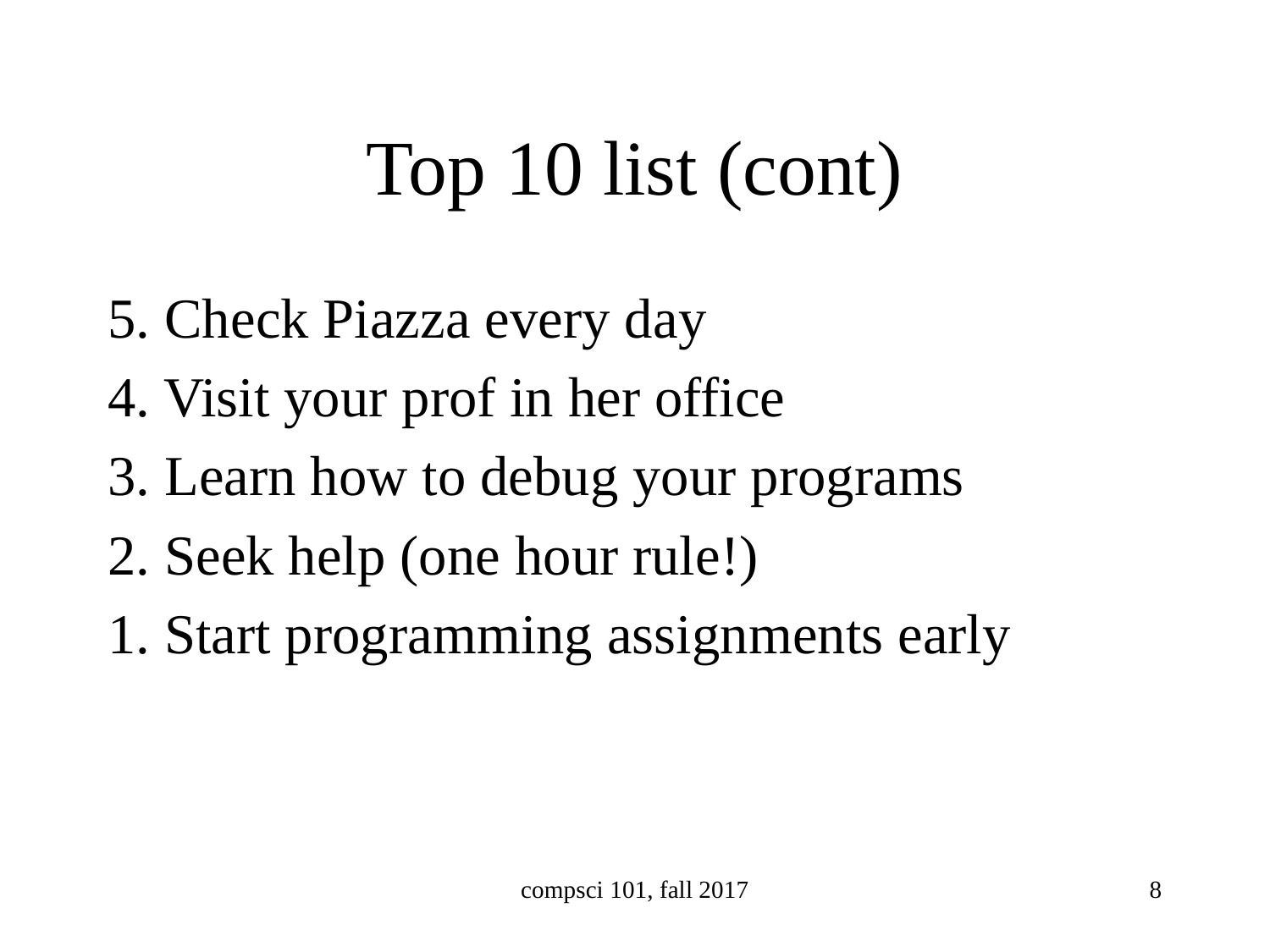

# Top 10 list (cont)
5. Check Piazza every day
4. Visit your prof in her office
3. Learn how to debug your programs
2. Seek help (one hour rule!)
1. Start programming assignments early
compsci 101, fall 2017
8